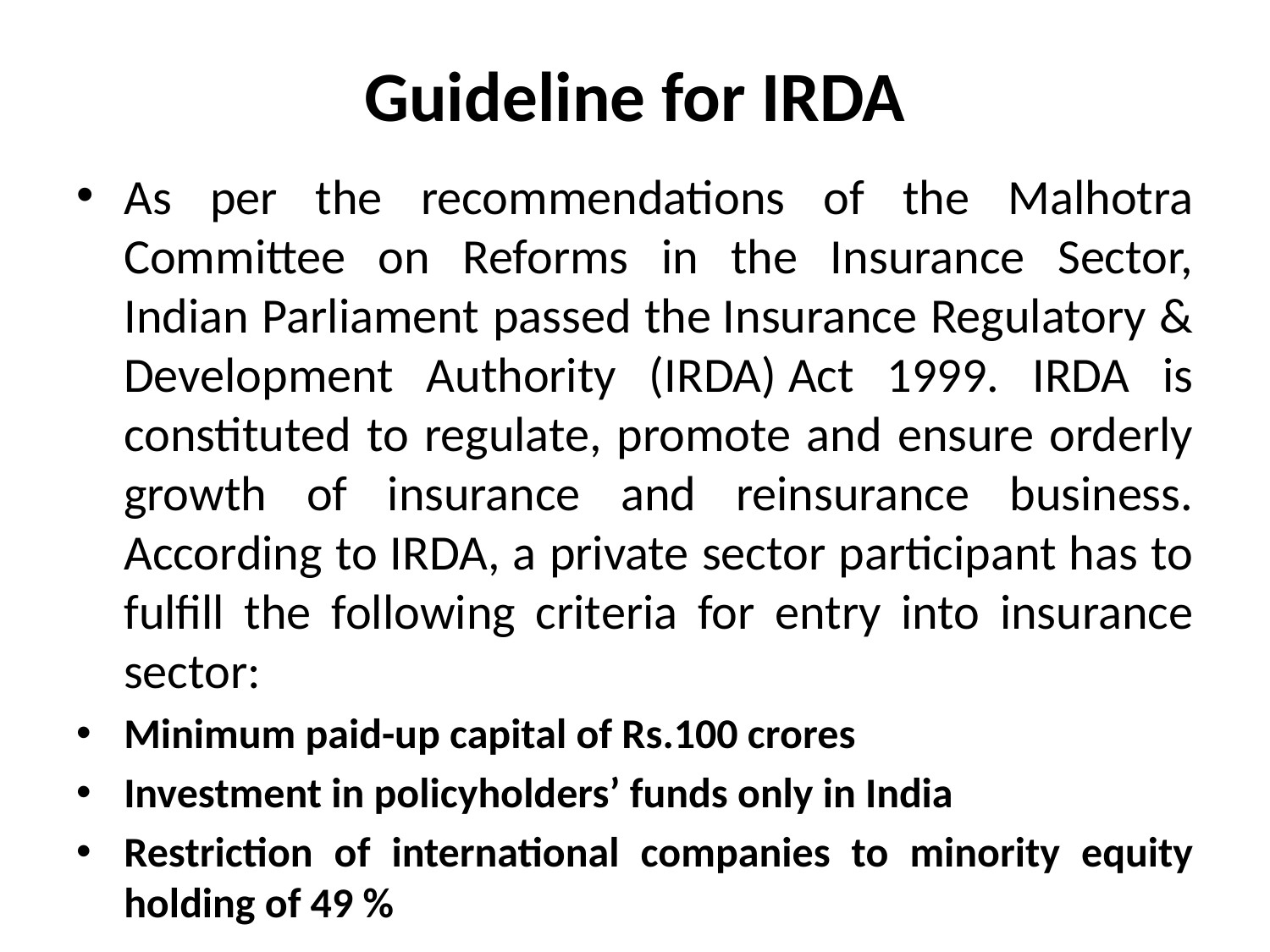

# Guideline for IRDA
As per the recommendations of the Malhotra Committee on Reforms in the Insurance Sector, Indian Parliament passed the Insurance Regulatory & Development Authority (IRDA) Act 1999. IRDA is constituted to regulate, promote and ensure orderly growth of insurance and reinsurance business. According to IRDA, a private sector participant has to fulfill the following criteria for entry into insurance sector:
Minimum paid-up capital of Rs.100 crores
Investment in policyholders’ funds only in India
Restriction of international companies to minority equity holding of 49 %